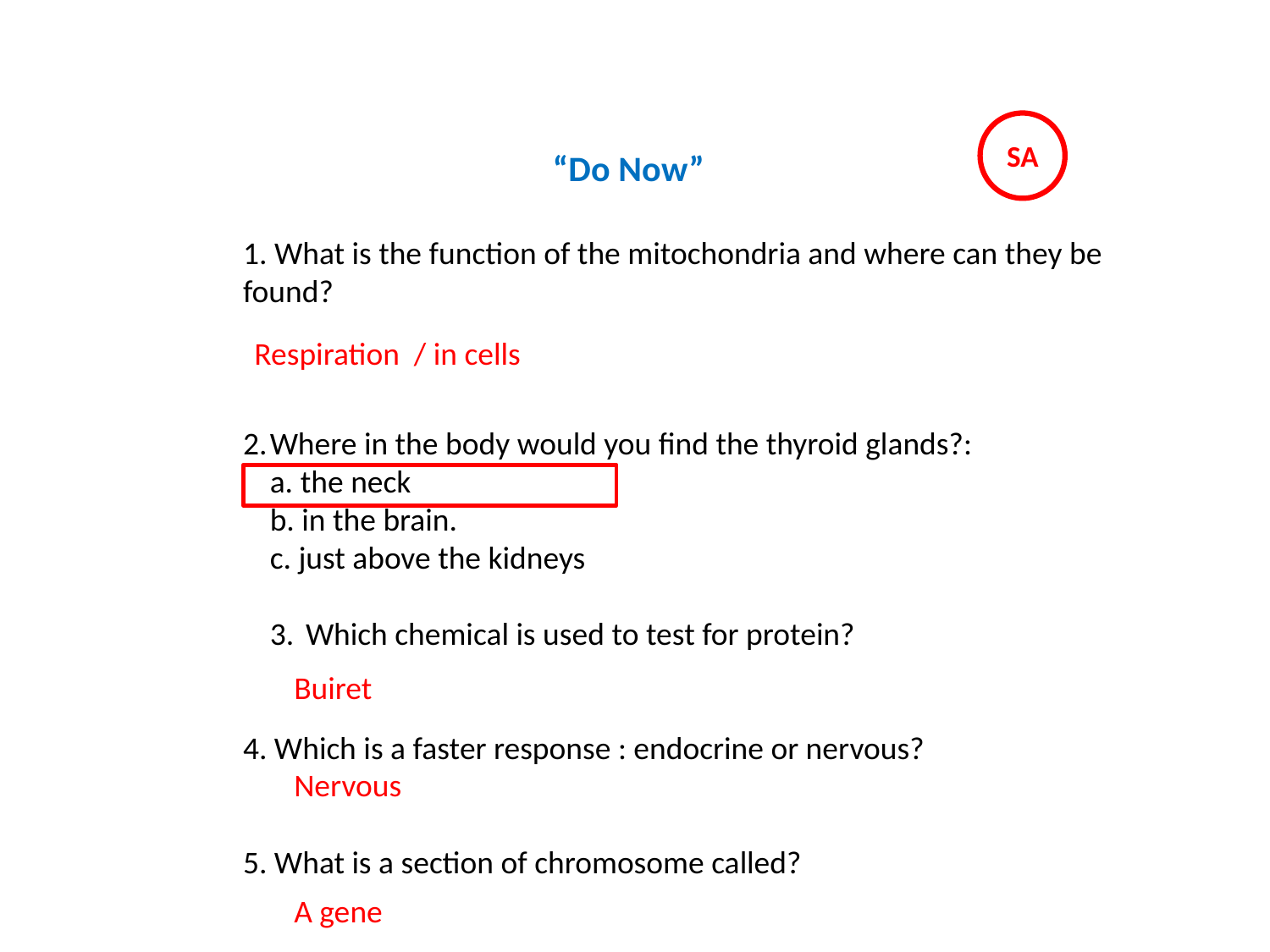

SA
“Do Now”
1. What is the function of the mitochondria and where can they be found?

Where in the body would you find the thyroid glands?:
 the neck
 in the brain.
 just above the kidneys

Which chemical is used to test for protein?

4. Which is a faster response : endocrine or nervous?

5. What is a section of chromosome called?

Respiration  / in cells

Buiret
Nervous
A gene